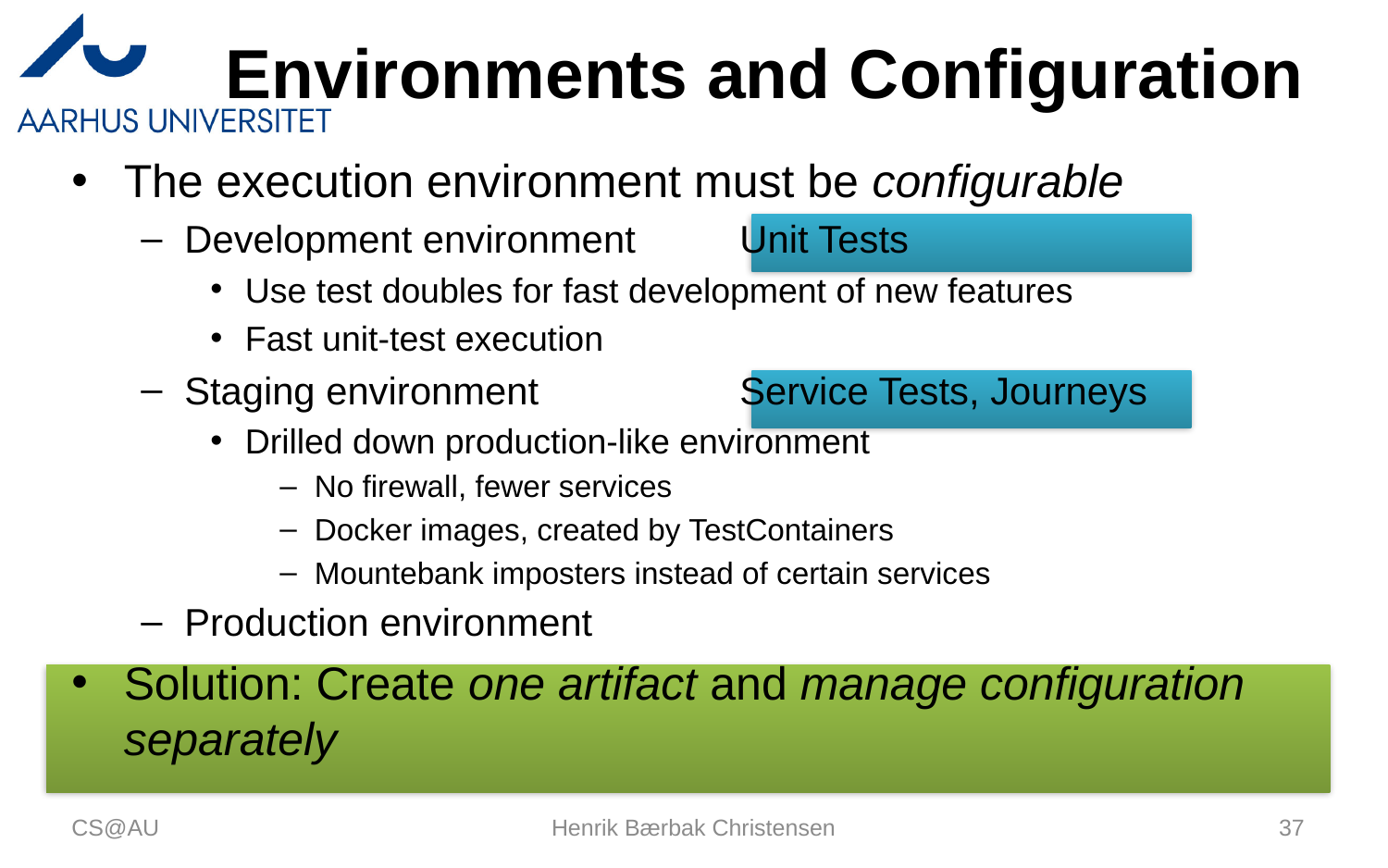

# Environments and Configuration
The execution environment must be configurable
Development environment	Unit Tests
Use test doubles for fast development of new features
Fast unit-test execution
Staging environment		Service Tests, Journeys
Drilled down production-like environment
No firewall, fewer services
Docker images, created by TestContainers
Mountebank imposters instead of certain services
Production environment
Solution: Create one artifact and manage configuration separately

CS@AU
Henrik Bærbak Christensen
37